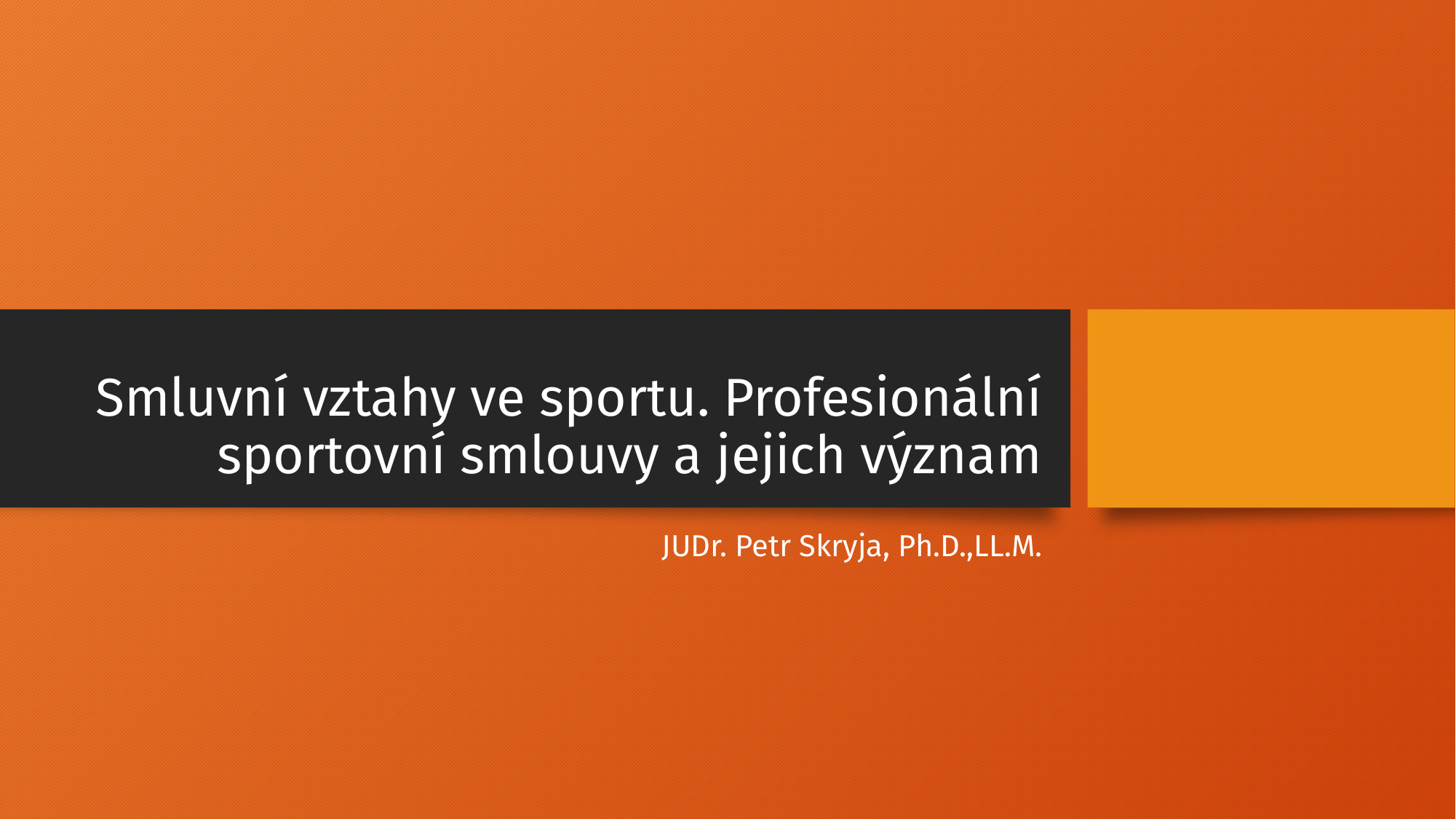

# Smluvní vztahy ve sportu. Profesionální sportovní smlouvy a jejich význam
JUDr. Petr Skryja, Ph.D.,LL.M.